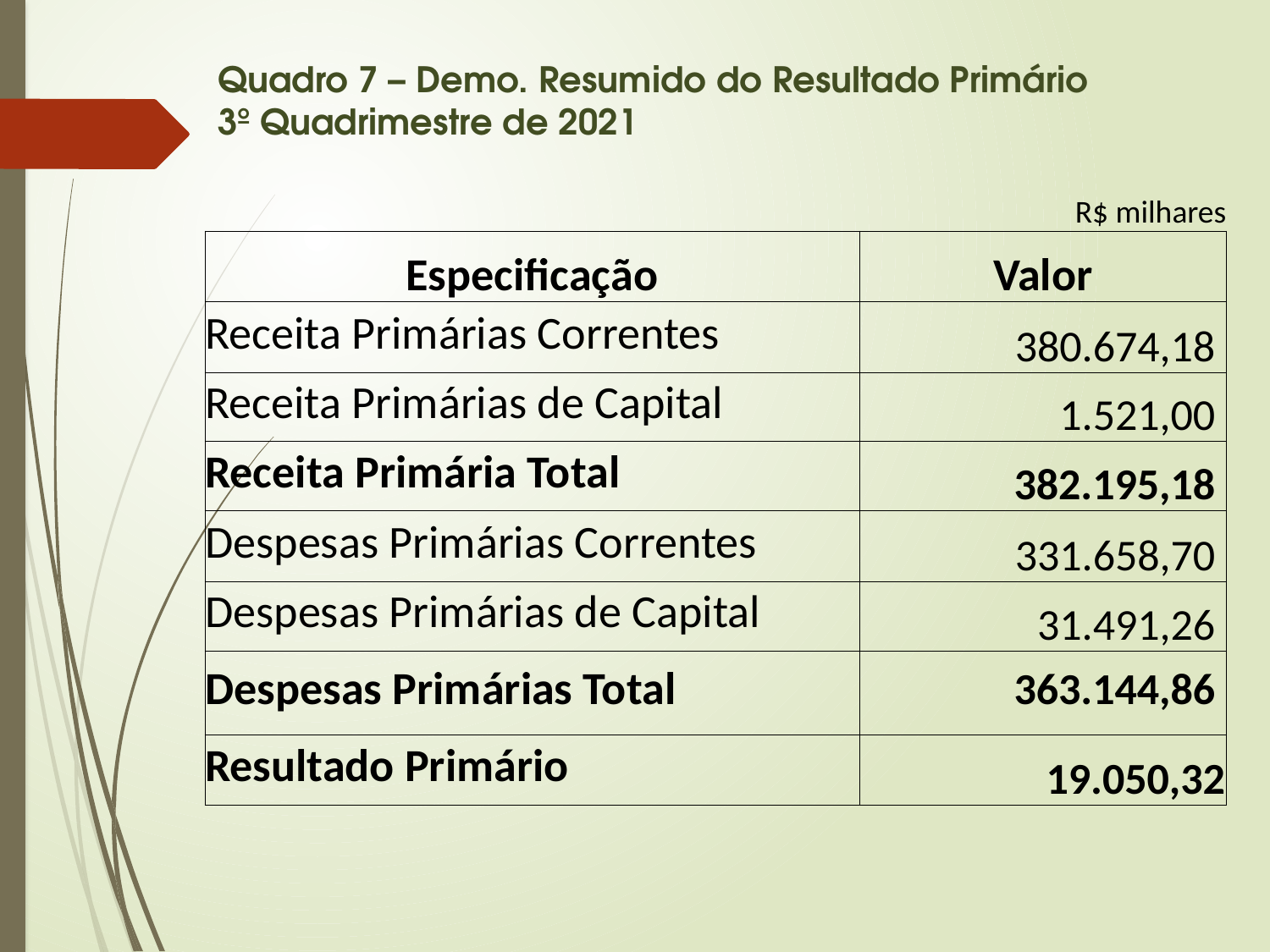

# Quadro 7 – Demo. Resumido do Resultado Primário 3º Quadrimestre de 2021
|  |  |  |  | R$ milhares |
| --- | --- | --- | --- | --- |
| Especificação |  |  |  | Valor |
| Receita Primárias Correntes |  |  |  | 380.674,18 |
| Receita Primárias de Capital |  |  |  | 1.521,00 |
| Receita Primária Total |  |  |  | 382.195,18 |
| Despesas Primárias Correntes |  |  |  | 331.658,70 |
| Despesas Primárias de Capital |  |  |  | 31.491,26 |
| Despesas Primárias Total |  |  |  | 363.144,86 |
| Resultado Primário |  |  |  | 19.050,32 |